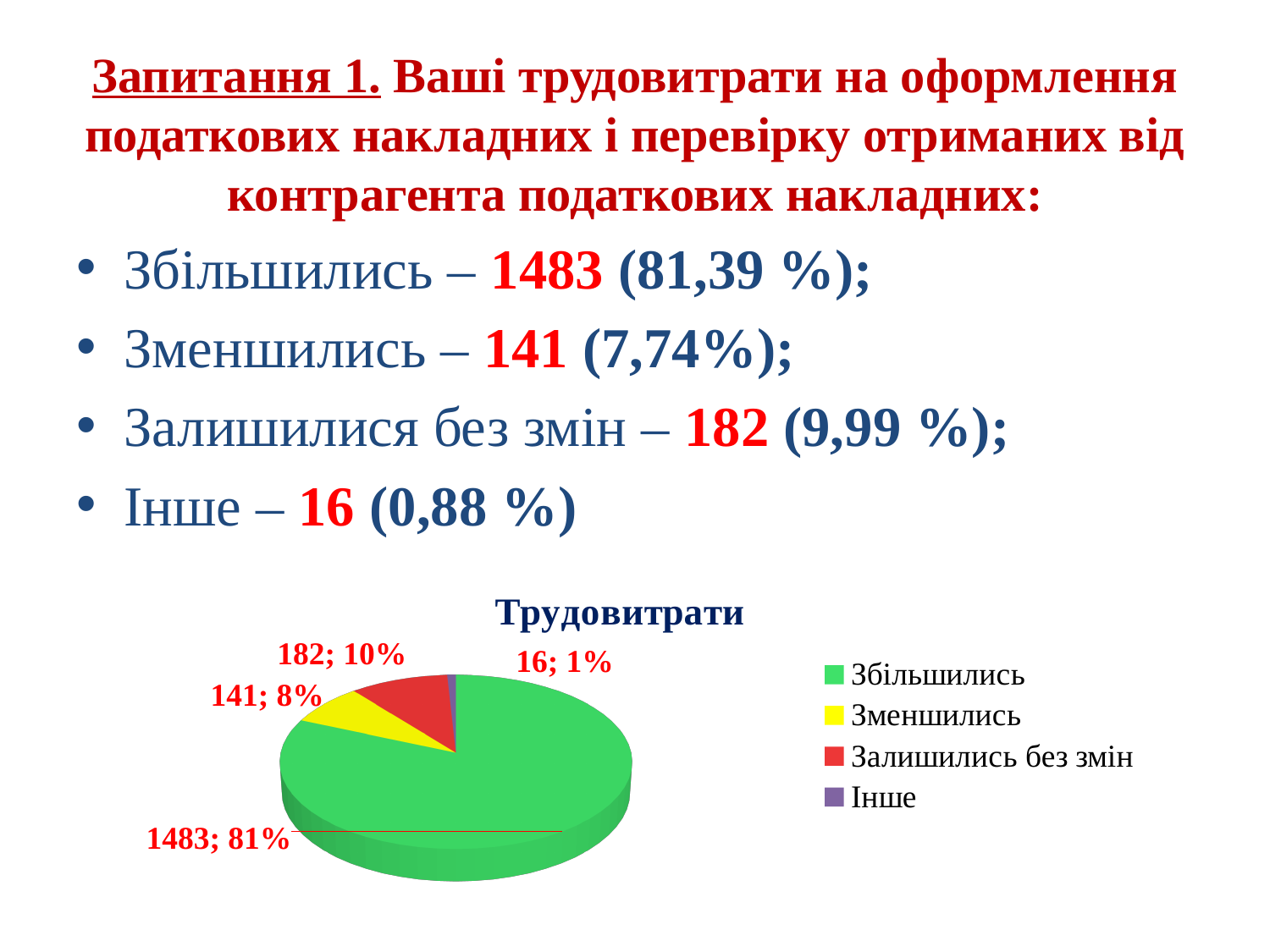

# Запитання 1. Ваші трудовитрати на оформлення податкових накладних і перевірку отриманих від контрагента податкових накладних:
Збільшились – 1483 (81,39 %);
Зменшились – 141 (7,74%);
Залишилися без змін – 182 (9,99 %);
Інше – 16 (0,88 %)

[unsupported chart]